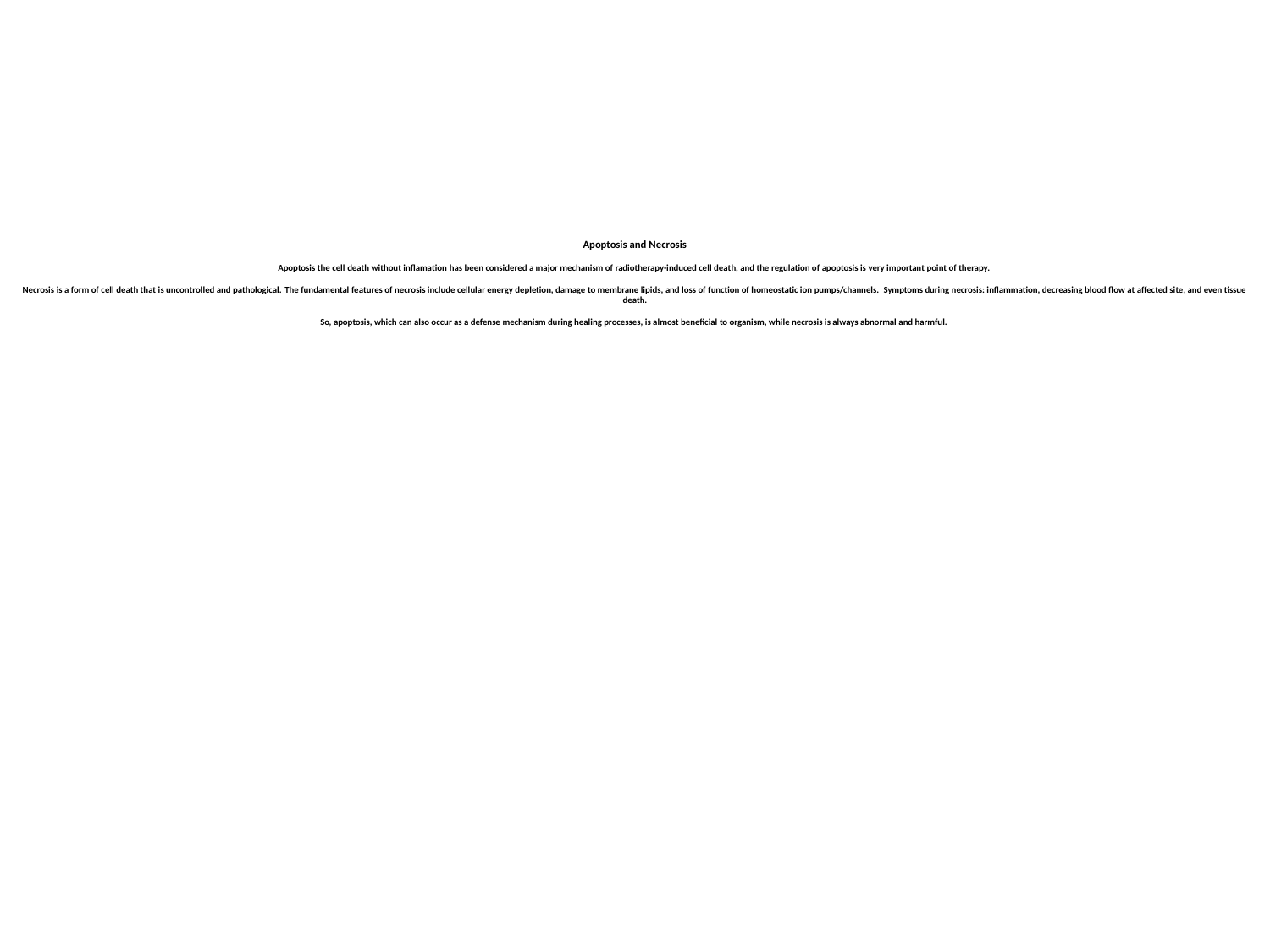

# Apoptosis and Necrosis Apoptosis the cell death without inflamation has been considered a major mechanism of radiotherapy-induced cell death, and the regulation of apoptosis is very important point of therapy. Necrosis is a form of cell death that is uncontrolled and pathological. The fundamental features of necrosis include cellular energy depletion, damage to membrane lipids, and loss of function of homeostatic ion pumps/channels. Symptoms during necrosis: inflammation, decreasing blood flow at affected site, and even tissue death. So, apoptosis, which can also occur as a defense mechanism during healing processes, is almost beneficial to organism, while necrosis is always abnormal and harmful.